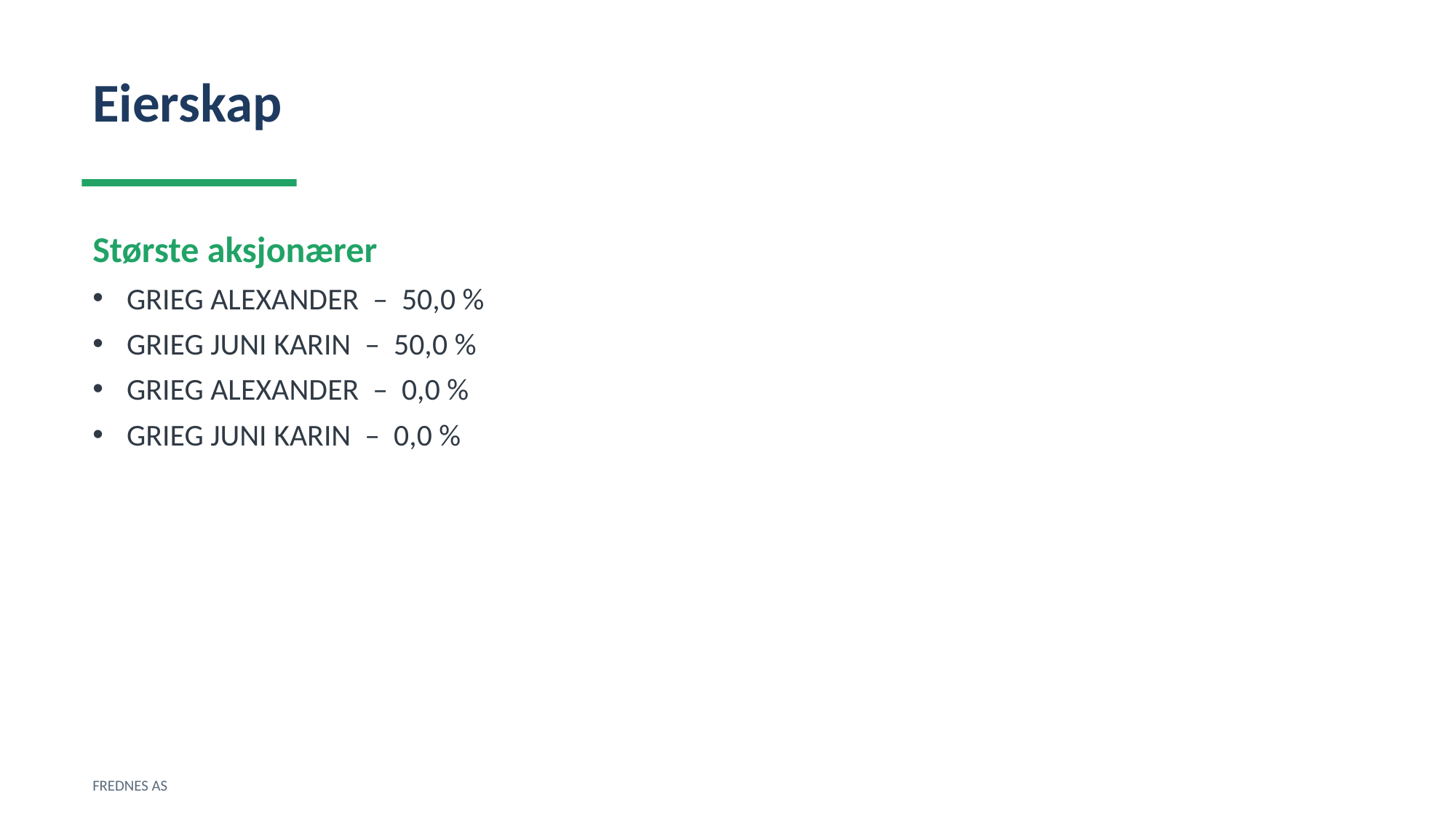

Eierskap

Største aksjonærer
GRIEG ALEXANDER  –  50,0 %
GRIEG JUNI KARIN  –  50,0 %
GRIEG ALEXANDER  –  0,0 %
GRIEG JUNI KARIN  –  0,0 %
FREDNES AS